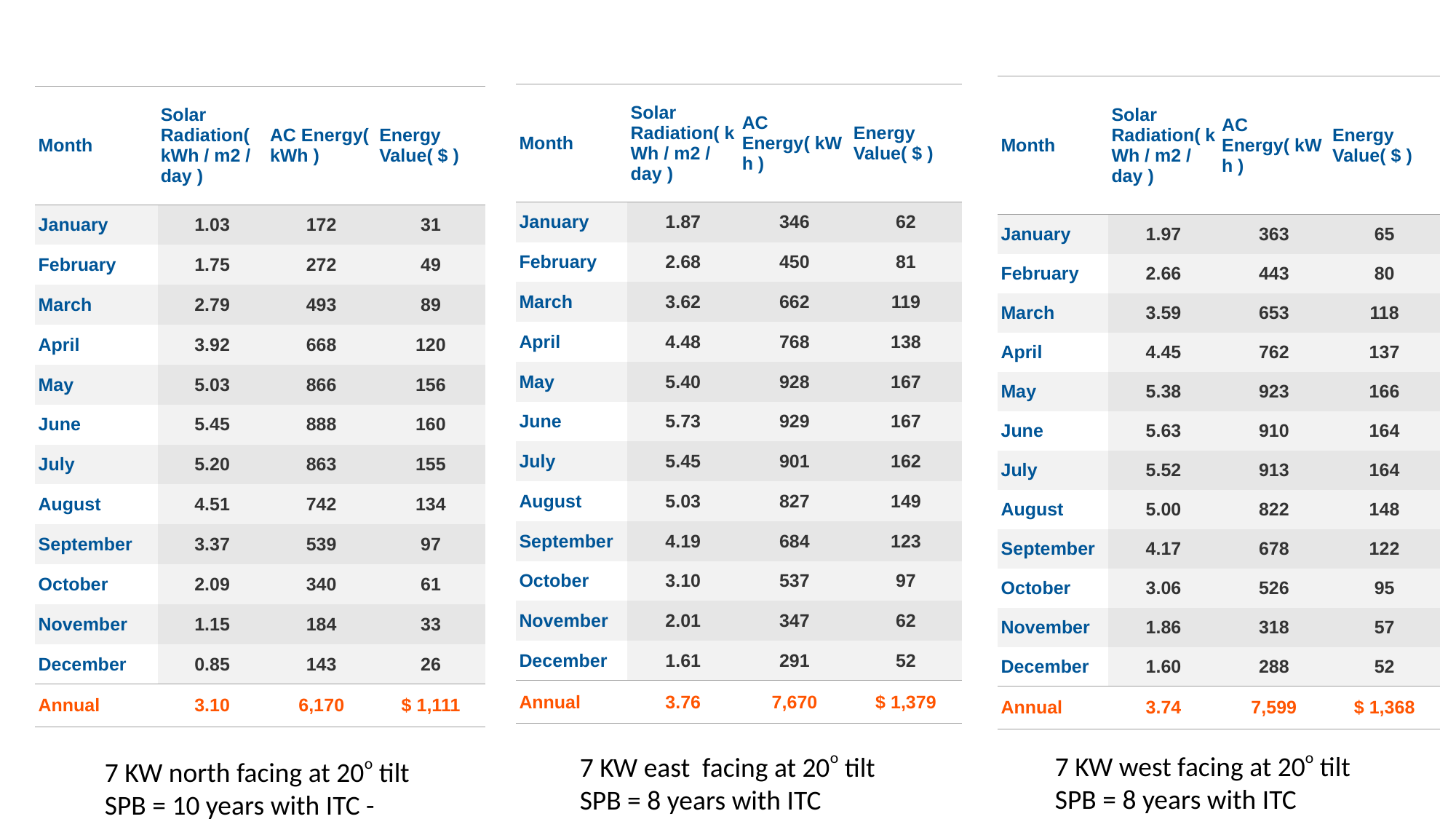

| Month | Solar Radiation( kWh / m2 / day ) | AC Energy( kWh ) | Energy Value( $ ) |
| --- | --- | --- | --- |
| January | 1.97 | 363 | 65 |
| February | 2.66 | 443 | 80 |
| March | 3.59 | 653 | 118 |
| April | 4.45 | 762 | 137 |
| May | 5.38 | 923 | 166 |
| June | 5.63 | 910 | 164 |
| July | 5.52 | 913 | 164 |
| August | 5.00 | 822 | 148 |
| September | 4.17 | 678 | 122 |
| October | 3.06 | 526 | 95 |
| November | 1.86 | 318 | 57 |
| December | 1.60 | 288 | 52 |
| Annual | 3.74 | 7,599 | $ 1,368 |
| Month | Solar Radiation( kWh / m2 / day ) | AC Energy( kWh ) | Energy Value( $ ) |
| --- | --- | --- | --- |
| January | 1.87 | 346 | 62 |
| February | 2.68 | 450 | 81 |
| March | 3.62 | 662 | 119 |
| April | 4.48 | 768 | 138 |
| May | 5.40 | 928 | 167 |
| June | 5.73 | 929 | 167 |
| July | 5.45 | 901 | 162 |
| August | 5.03 | 827 | 149 |
| September | 4.19 | 684 | 123 |
| October | 3.10 | 537 | 97 |
| November | 2.01 | 347 | 62 |
| December | 1.61 | 291 | 52 |
| Annual | 3.76 | 7,670 | $ 1,379 |
| Month | Solar Radiation( kWh / m2 / day ) | AC Energy( kWh ) | Energy Value( $ ) |
| --- | --- | --- | --- |
| January | 1.03 | 172 | 31 |
| February | 1.75 | 272 | 49 |
| March | 2.79 | 493 | 89 |
| April | 3.92 | 668 | 120 |
| May | 5.03 | 866 | 156 |
| June | 5.45 | 888 | 160 |
| July | 5.20 | 863 | 155 |
| August | 4.51 | 742 | 134 |
| September | 3.37 | 539 | 97 |
| October | 2.09 | 340 | 61 |
| November | 1.15 | 184 | 33 |
| December | 0.85 | 143 | 26 |
| Annual | 3.10 | 6,170 | $ 1,111 |
7 KW west facing at 20o tilt
SPB = 8 years with ITC
7 KW east  facing at 20o tilt
SPB = 8 years with ITC
7 KW north facing at 20o tilt
SPB = 10 years with ITC -